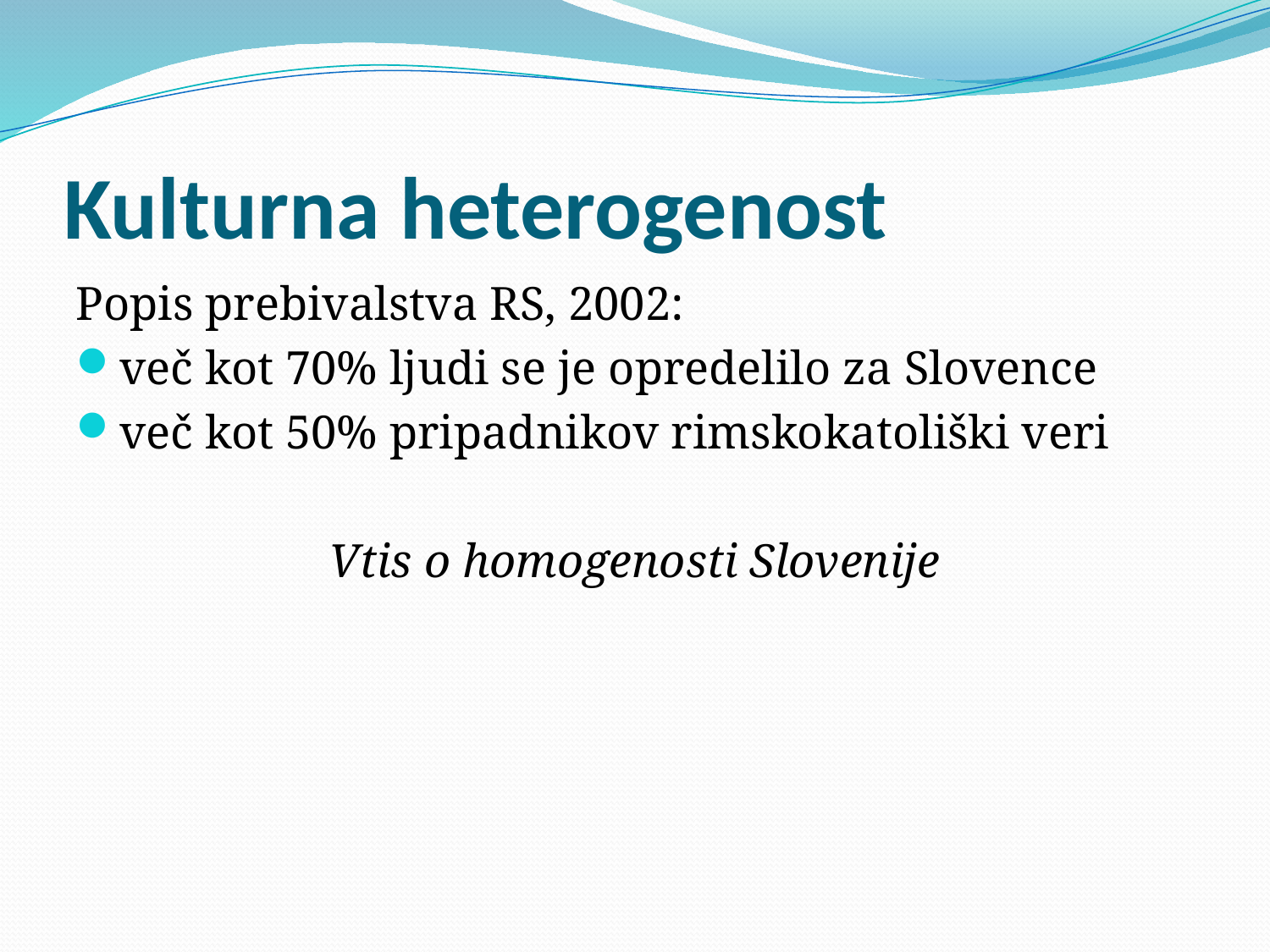

# Kulturna heterogenost
Popis prebivalstva RS, 2002:
več kot 70% ljudi se je opredelilo za Slovence
več kot 50% pripadnikov rimskokatoliški veri

Vtis o homogenosti Slovenije